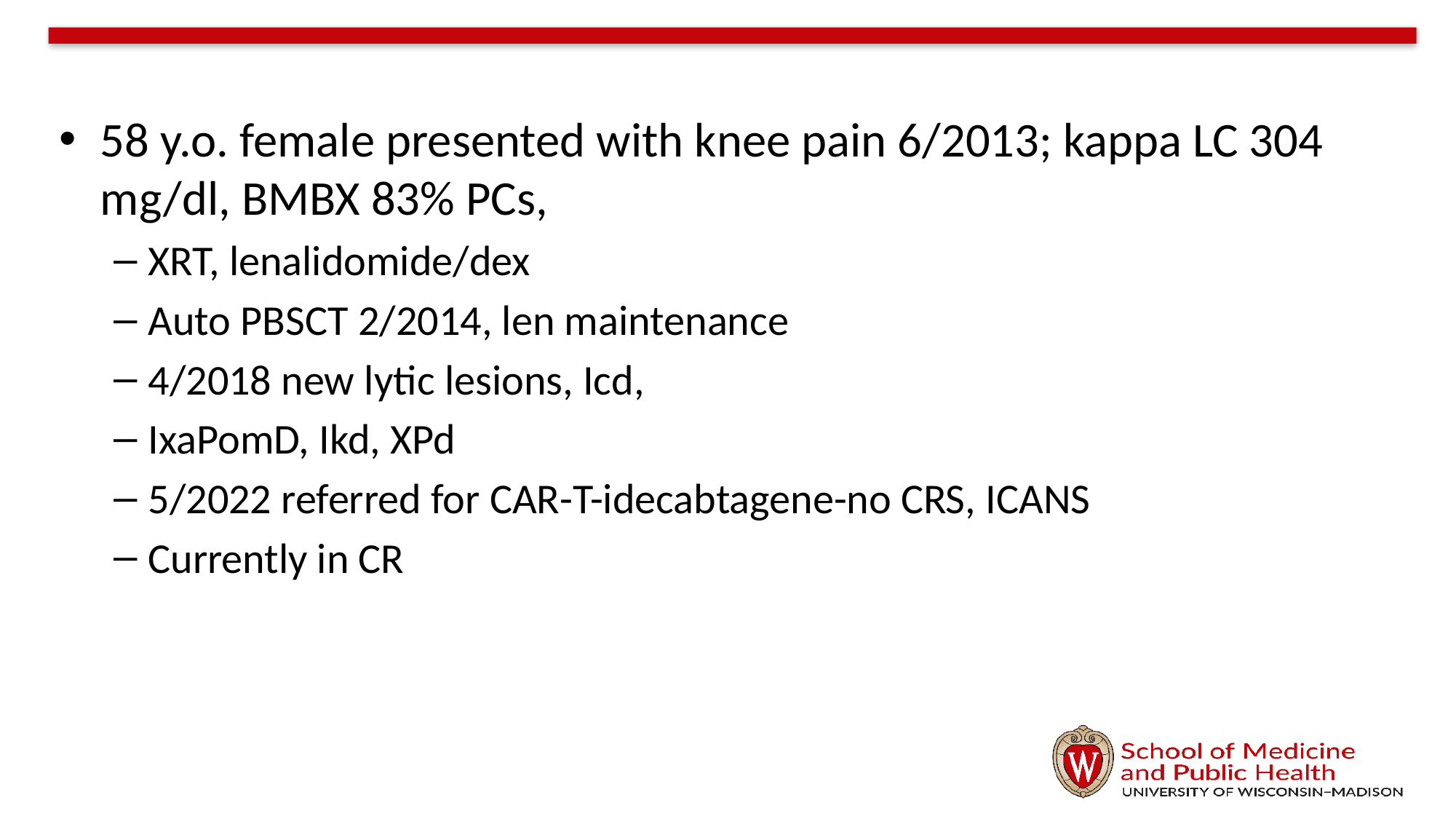

58 y.o. female presented with knee pain 6/2013; kappa LC 304 mg/dl, BMBX 83% PCs,
XRT, lenalidomide/dex
Auto PBSCT 2/2014, len maintenance
4/2018 new lytic lesions, Icd,
IxaPomD, Ikd, XPd
5/2022 referred for CAR-T-idecabtagene-no CRS, ICANS
Currently in CR